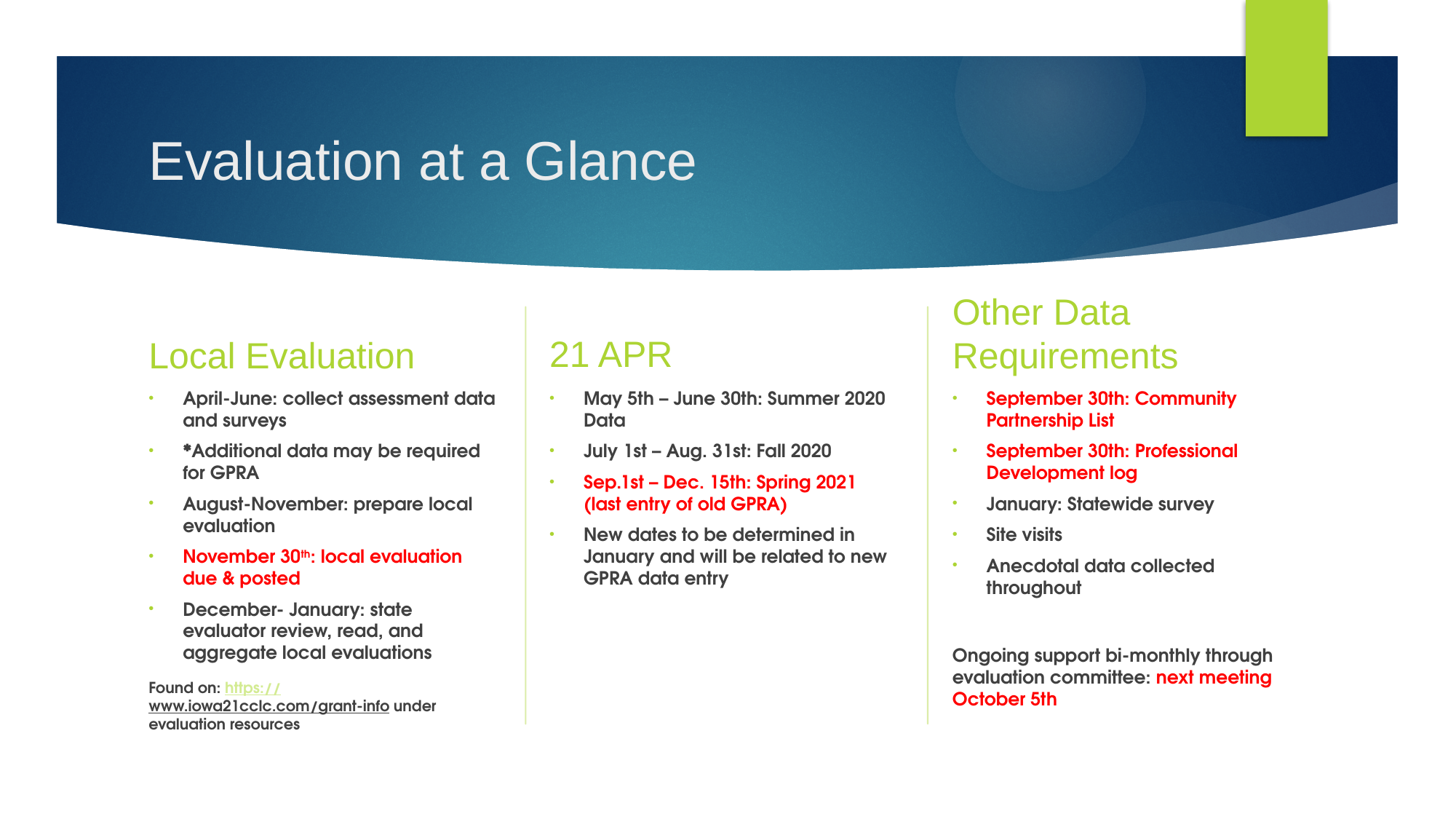

# Evaluation at a Glance
21 APR
Local Evaluation
Other Data Requirements
April-June: collect assessment data and surveys
*Additional data may be required for GPRA
August-November: prepare local evaluation
November 30th: local evaluation due & posted
December- January: state evaluator review, read, and aggregate local evaluations
Found on: https://www.iowa21cclc.com/grant-info under evaluation resources
May 5th – June 30th: Summer 2020 Data
July 1st – Aug. 31st: Fall 2020
Sep.1st – Dec. 15th: Spring 2021   (last entry of old GPRA)
New dates to be determined in January and will be related to new GPRA data entry
September 30th: Community Partnership List
September 30th: Professional Development log
January: Statewide survey
Site visits
Anecdotal data collected throughout

Ongoing support bi-monthly through evaluation committee: next meeting October 5th